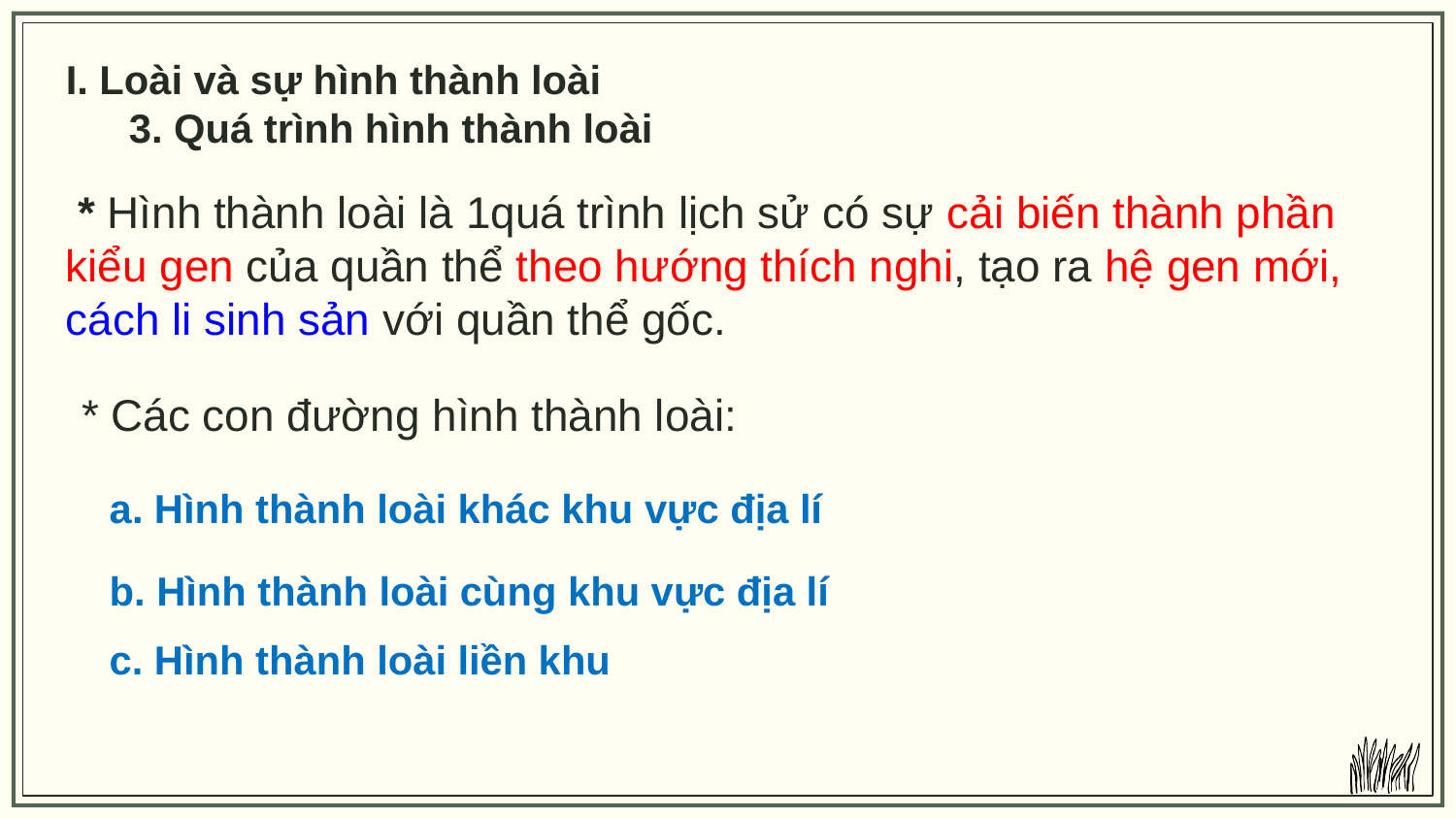

# I. Loài và sự hình thành loài 3. Quá trình hình thành loài
 * Hình thành loài là 1quá trình lịch sử có sự cải biến thành phần kiểu gen của quần thể theo hướng thích nghi, tạo ra hệ gen mới, cách li sinh sản với quần thể gốc.
* Các con đường hình thành loài:
a. Hình thành loài khác khu vực địa lí
b. Hình thành loài cùng khu vực địa lí
c. Hình thành loài liền khu